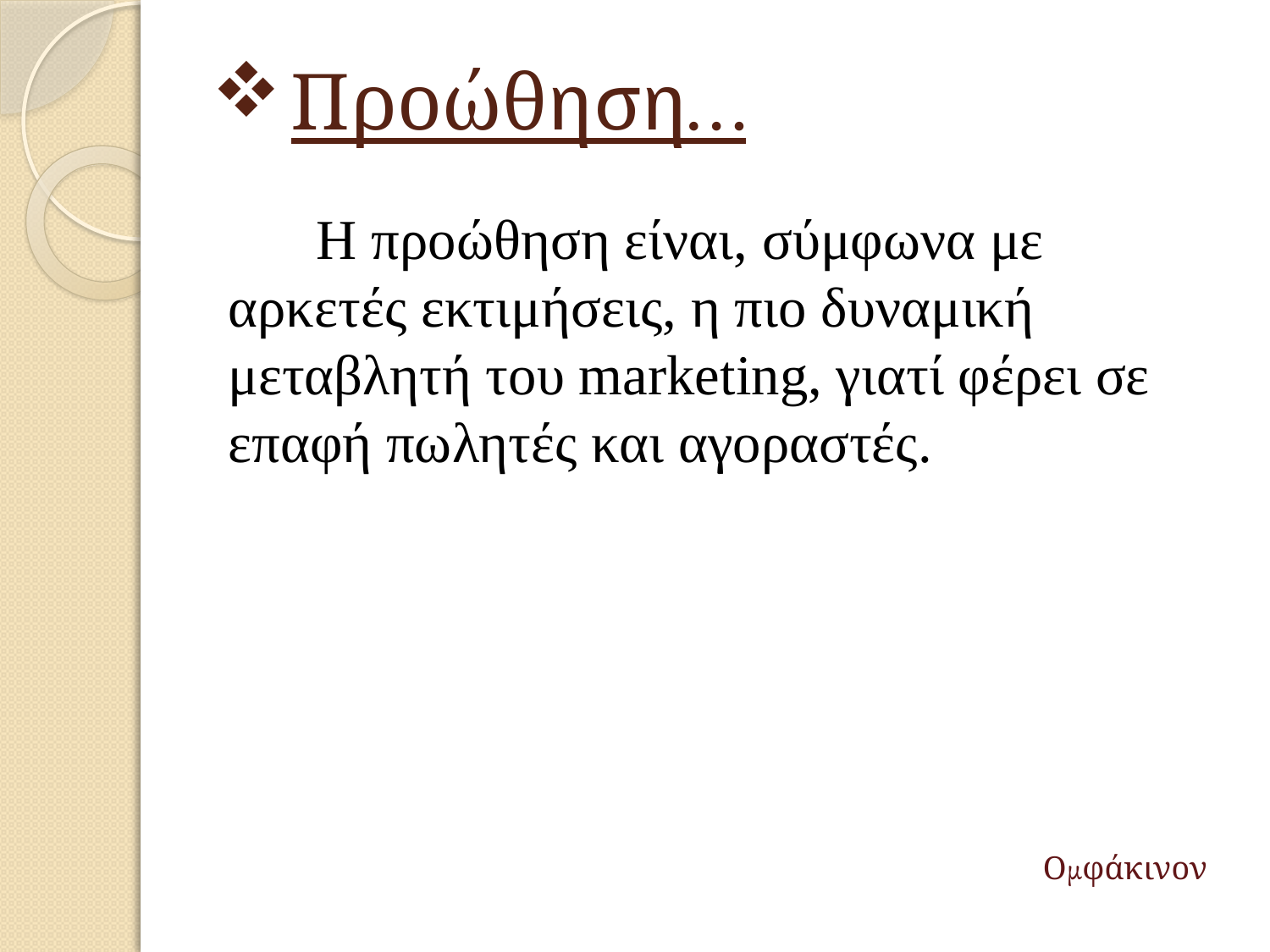

# Προώθηση…
         Η προώθηση είναι, σύμφωνα με αρκετές εκτιμήσεις, η πιο δυναμική μεταβλητή του marketing, γιατί φέρει σε επαφή πωλητές και αγοραστές.
Ομφάκινον